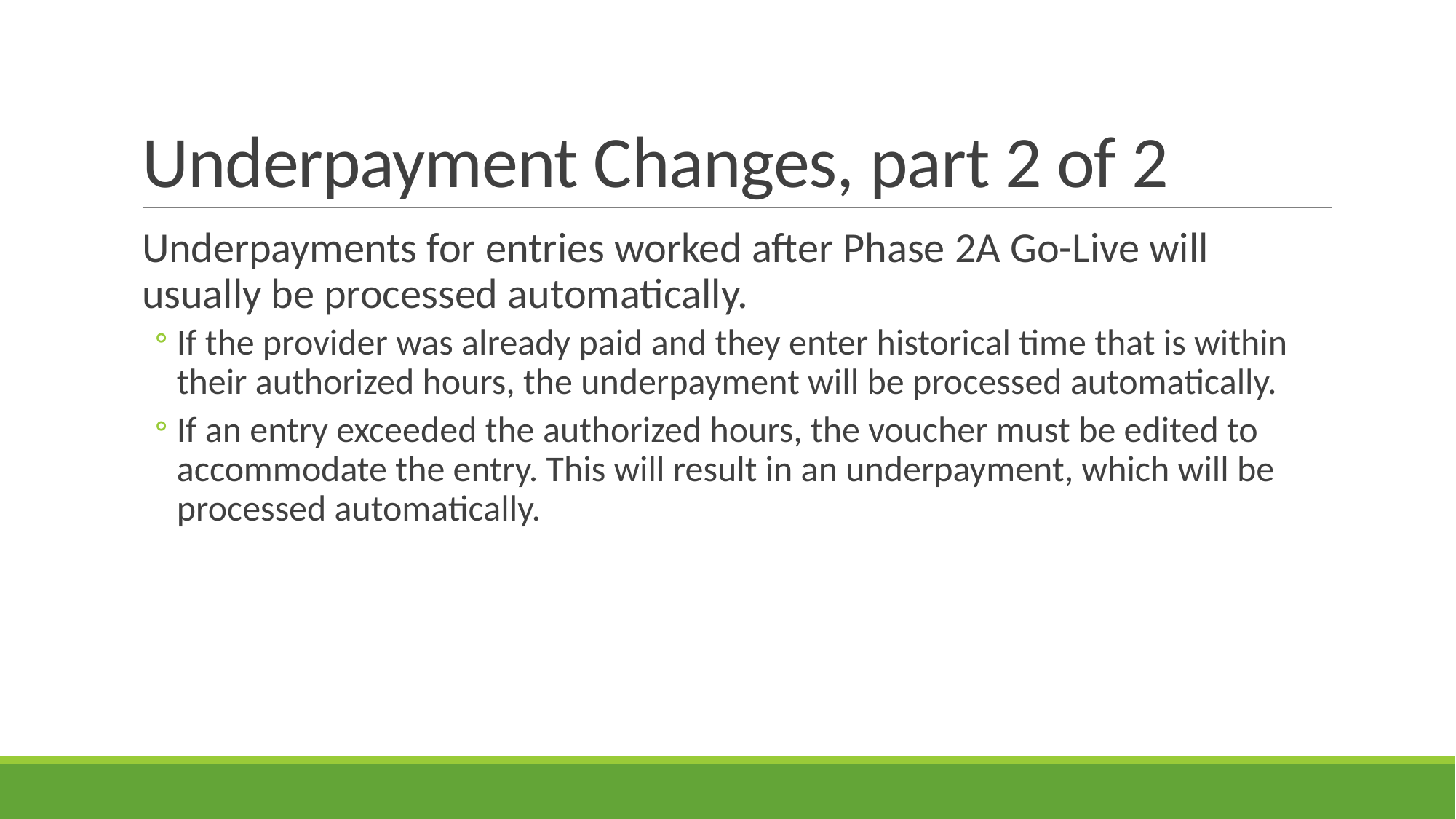

# Underpayment Changes, part 2 of 2
Underpayments for entries worked after Phase 2A Go-Live will usually be processed automatically.
If the provider was already paid and they enter historical time that is within their authorized hours, the underpayment will be processed automatically.
If an entry exceeded the authorized hours, the voucher must be edited to accommodate the entry. This will result in an underpayment, which will be processed automatically.